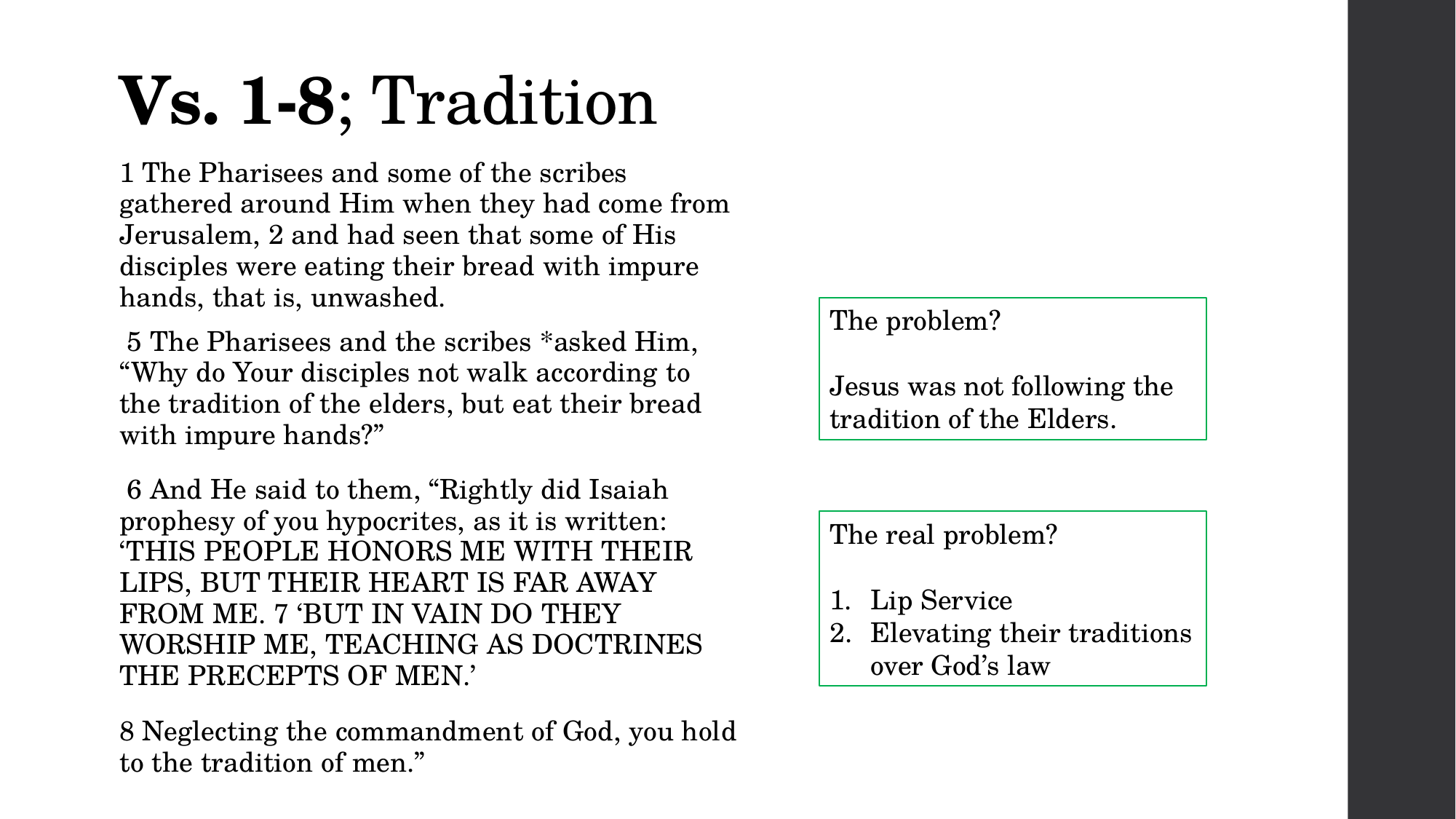

# Vs. 1-8; Tradition
1 The Pharisees and some of the scribes gathered around Him when they had come from Jerusalem, 2 and had seen that some of His disciples were eating their bread with impure hands, that is, unwashed.
The problem?

Jesus was not following the tradition of the Elders.
 5 The Pharisees and the scribes *asked Him, “Why do Your disciples not walk according to the tradition of the elders, but eat their bread with impure hands?”
 6 And He said to them, “Rightly did Isaiah prophesy of you hypocrites, as it is written: ‘THIS PEOPLE HONORS ME WITH THEIR LIPS, BUT THEIR HEART IS FAR AWAY FROM ME. 7 ‘BUT IN VAIN DO THEY WORSHIP ME, TEACHING AS DOCTRINES THE PRECEPTS OF MEN.’
8 Neglecting the commandment of God, you hold to the tradition of men.”
The real problem?

Lip Service
Elevating their traditions over God’s law